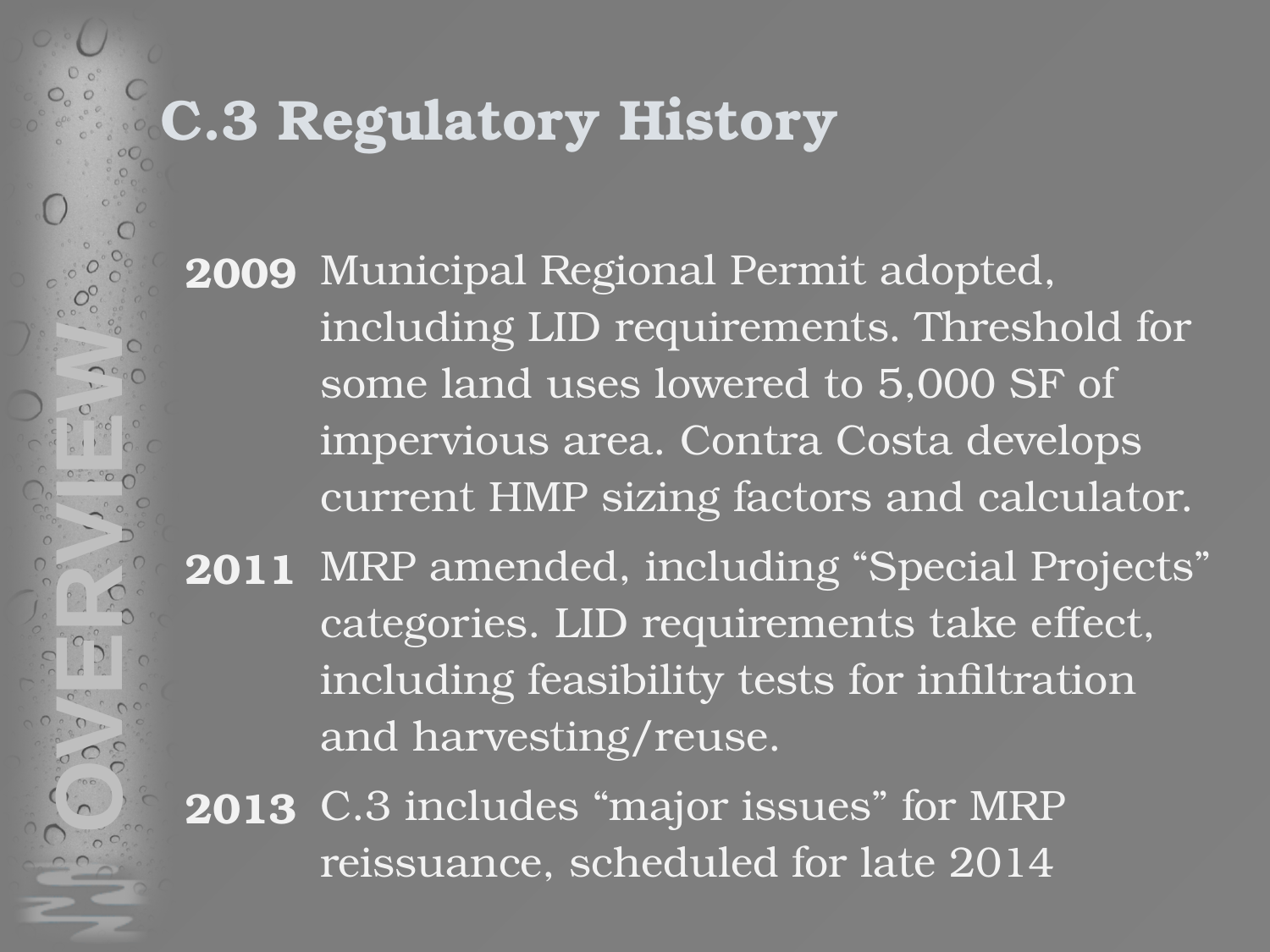

# C.3 Regulatory History

| 2009 | Municipal Regional Permit adopted, including LID requirements. Threshold for some land uses lowered to 5,000 SF of impervious area. Contra Costa develops current HMP sizing factors and calculator. |
| --- | --- |
| 2011 | MRP amended, including “Special Projects” categories. LID requirements take effect, including feasibility tests for infiltration and harvesting/reuse. |
| 2013 | C.3 includes “major issues” for MRP reissuance, scheduled for late 2014 |
OVERVIEW